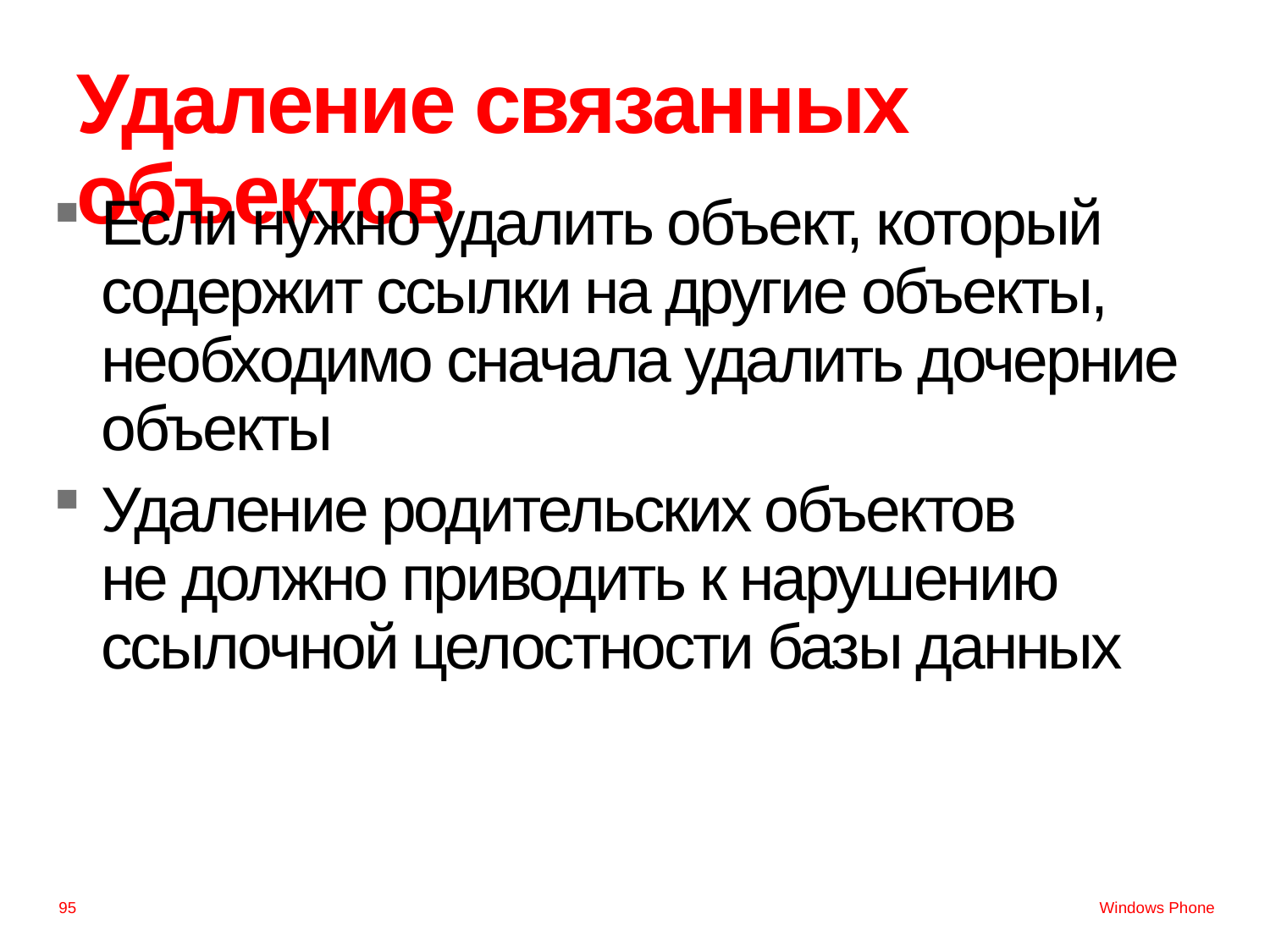

# Удаление связанных объектов
Если нужно удалить объект, который содержит ссылки на другие объекты, необходимо сначала удалить дочерние объекты
Удаление родительских объектов
не должно приводить к нарушению ссылочной целостности базы данных
95